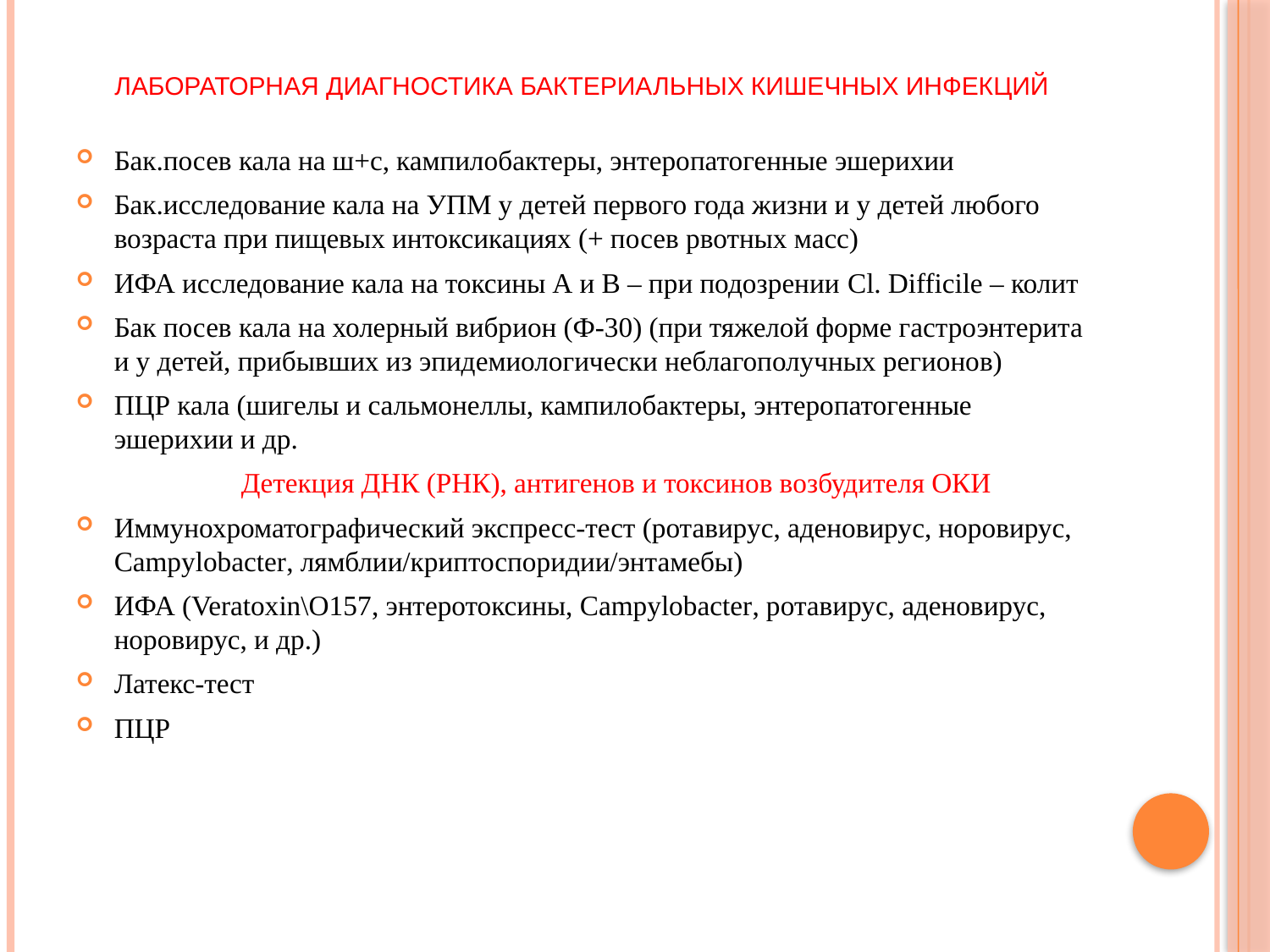

# Лабораторная диагностика бактериальных кишечных инфекций
Бак.посев кала на ш+с, кампилобактеры, энтеропатогенные эшерихии
Бак.исследование кала на УПМ у детей первого года жизни и у детей любого возраста при пищевых интоксикациях (+ посев рвотных масс)
ИФА исследование кала на токсины А и В – при подозрении Cl. Difficile – колит
Бак посев кала на холерный вибрион (Ф-30) (при тяжелой форме гастроэнтерита и у детей, прибывших из эпидемиологически неблагополучных регионов)
ПЦР кала (шигелы и сальмонеллы, кампилобактеры, энтеропатогенные эшерихии и др.
		Детекция ДНК (РНК), антигенов и токсинов возбудителя ОКИ
Иммунохроматографический экспресс-тест (ротавирус, аденовирус, норовирус, Campylobacter, лямблии/криптоспоридии/энтамебы)
ИФА (Veratoxin\O157, энтеротоксины, Campylobacter, ротавирус, аденовирус, норовирус, и др.)
Латекс-тест
ПЦР